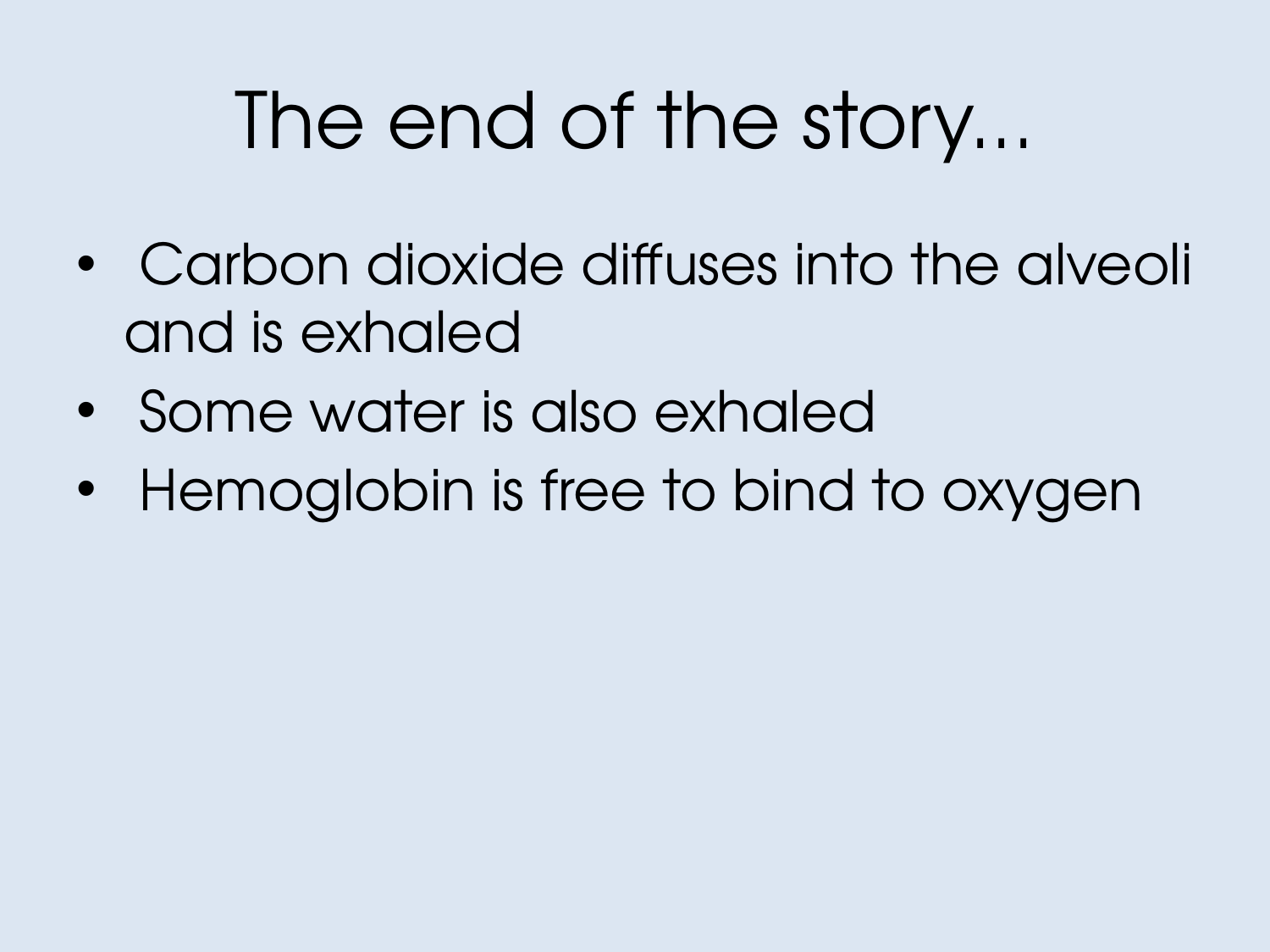

# The end of the story...
 Carbon dioxide diffuses into the alveoli and is exhaled
 Some water is also exhaled
 Hemoglobin is free to bind to oxygen